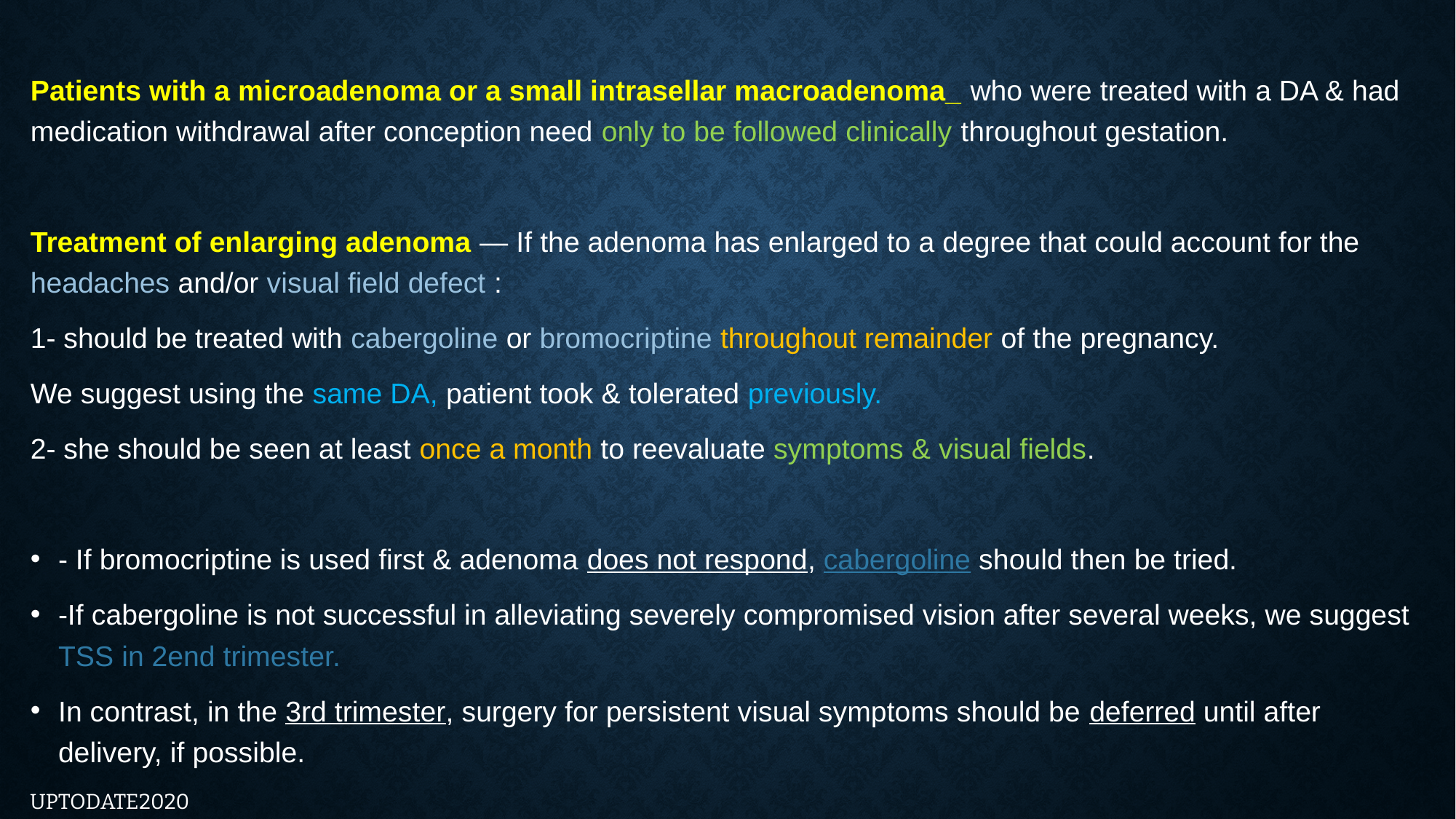

Patients with a microadenoma or a small intrasellar macroadenoma_ who were treated with a DA & had medication withdrawal after conception need only to be followed clinically throughout gestation.

Treatment of enlarging adenoma — If the adenoma has enlarged to a degree that could account for the headaches and/or visual field defect :
1- should be treated with cabergoline or bromocriptine throughout remainder of the pregnancy.
We suggest using the same DA, patient took & tolerated previously.
2- she should be seen at least once a month to reevaluate symptoms & visual fields.

- If bromocriptine is used first & adenoma does not respond, cabergoline should then be tried.
-If cabergoline is not successful in alleviating severely compromised vision after several weeks, we suggest TSS in 2end trimester.
In contrast, in the 3rd trimester, surgery for persistent visual symptoms should be deferred until after delivery, if possible.

UPTODATE2020